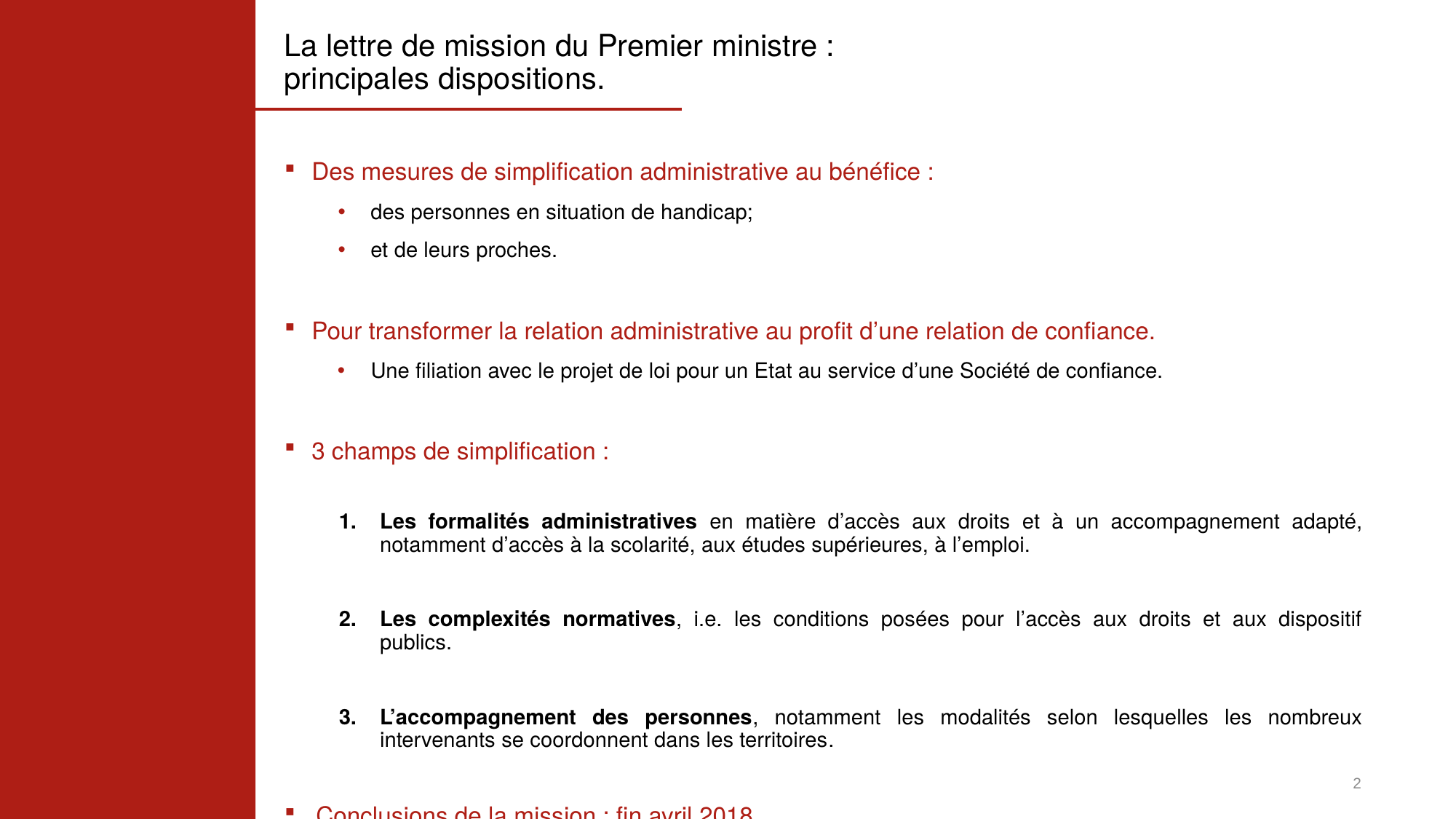

# La lettre de mission du Premier ministre : principales dispositions.
Des mesures de simplification administrative au bénéfice :
des personnes en situation de handicap;
et de leurs proches.

Pour transformer la relation administrative au profit d’une relation de confiance.
Une filiation avec le projet de loi pour un Etat au service d’une Société de confiance.

3 champs de simplification :

Les formalités administratives en matière d’accès aux droits et à un accompagnement adapté, notamment d’accès à la scolarité, aux études supérieures, à l’emploi.

Les complexités normatives, i.e. les conditions posées pour l’accès aux droits et aux dispositif publics.

L’accompagnement des personnes, notamment les modalités selon lesquelles les nombreux intervenants se coordonnent dans les territoires.

Conclusions de la mission : fin avril 2018.
2